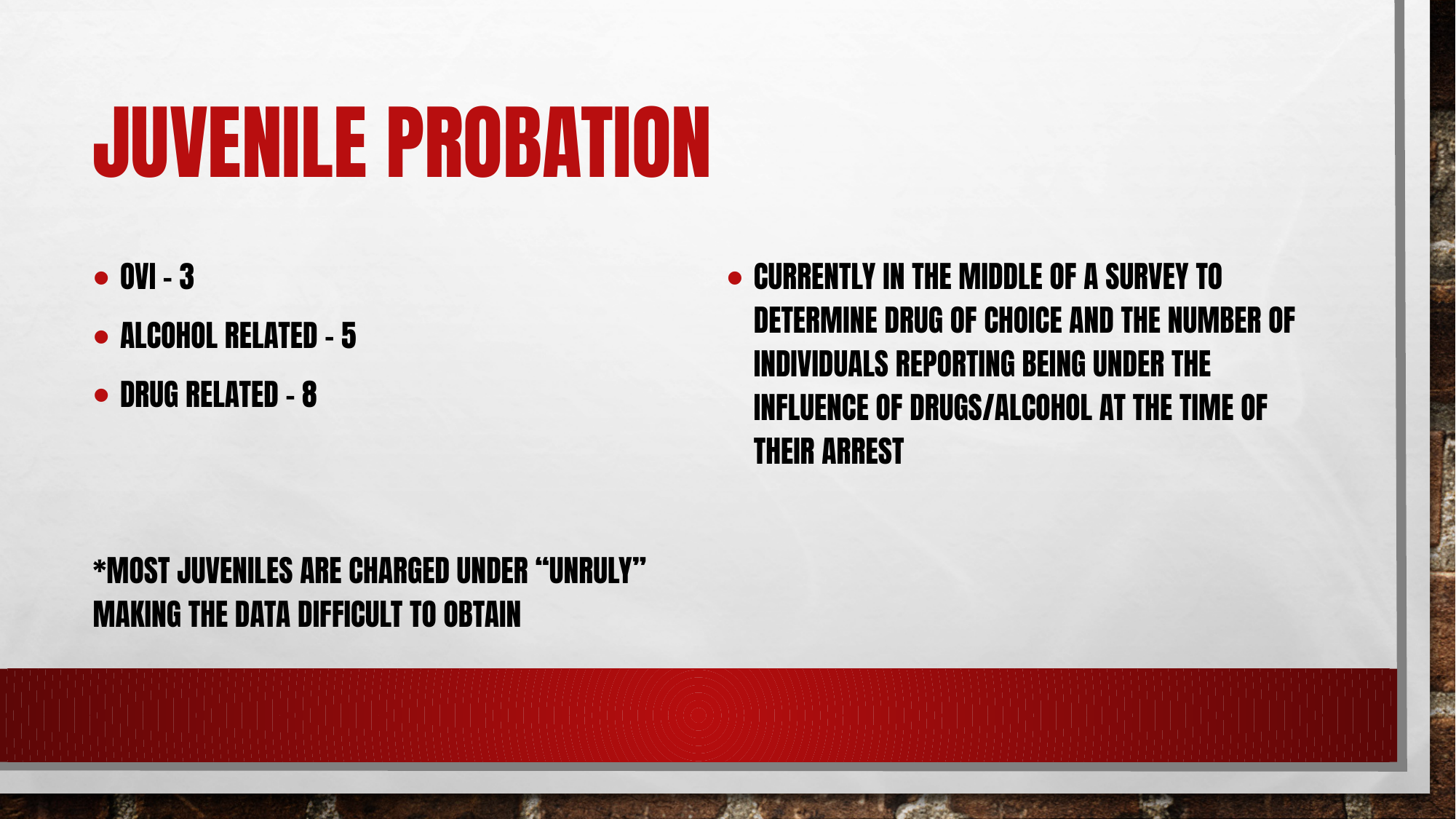

# Juvenile probation
Ovi – 3
Alcohol related – 5
Drug related – 8

*Most juveniles are charged under “unruly” making the data difficult to obtain
Currently in the middle of a survey to determine drug of choice and the number of individuals reporting being under the influence of drugs/alcohol at the time of their arrest